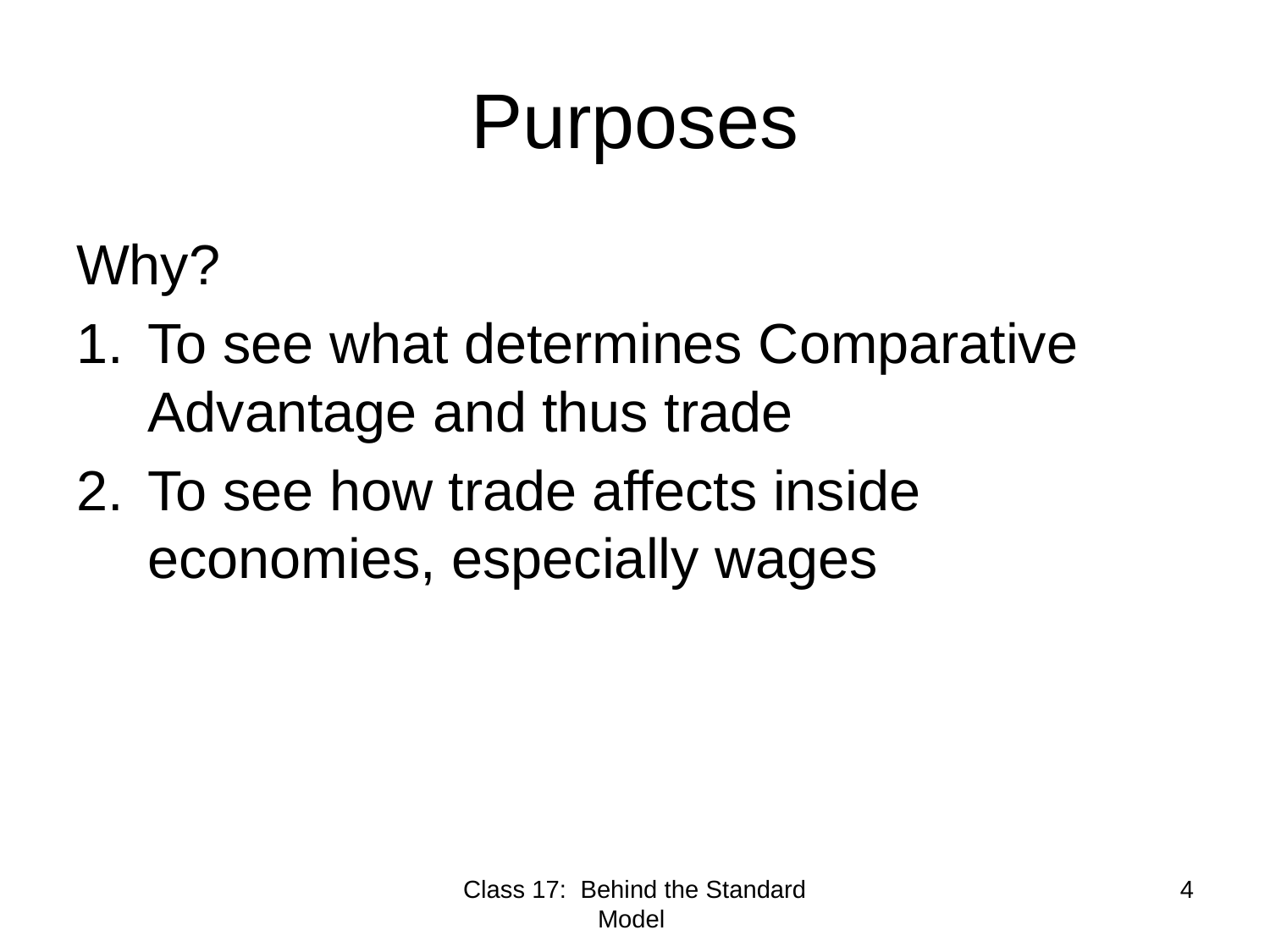

# Purposes
Why?
To see what determines Comparative Advantage and thus trade
To see how trade affects inside economies, especially wages
Class 17:  Behind the Standard Model
4